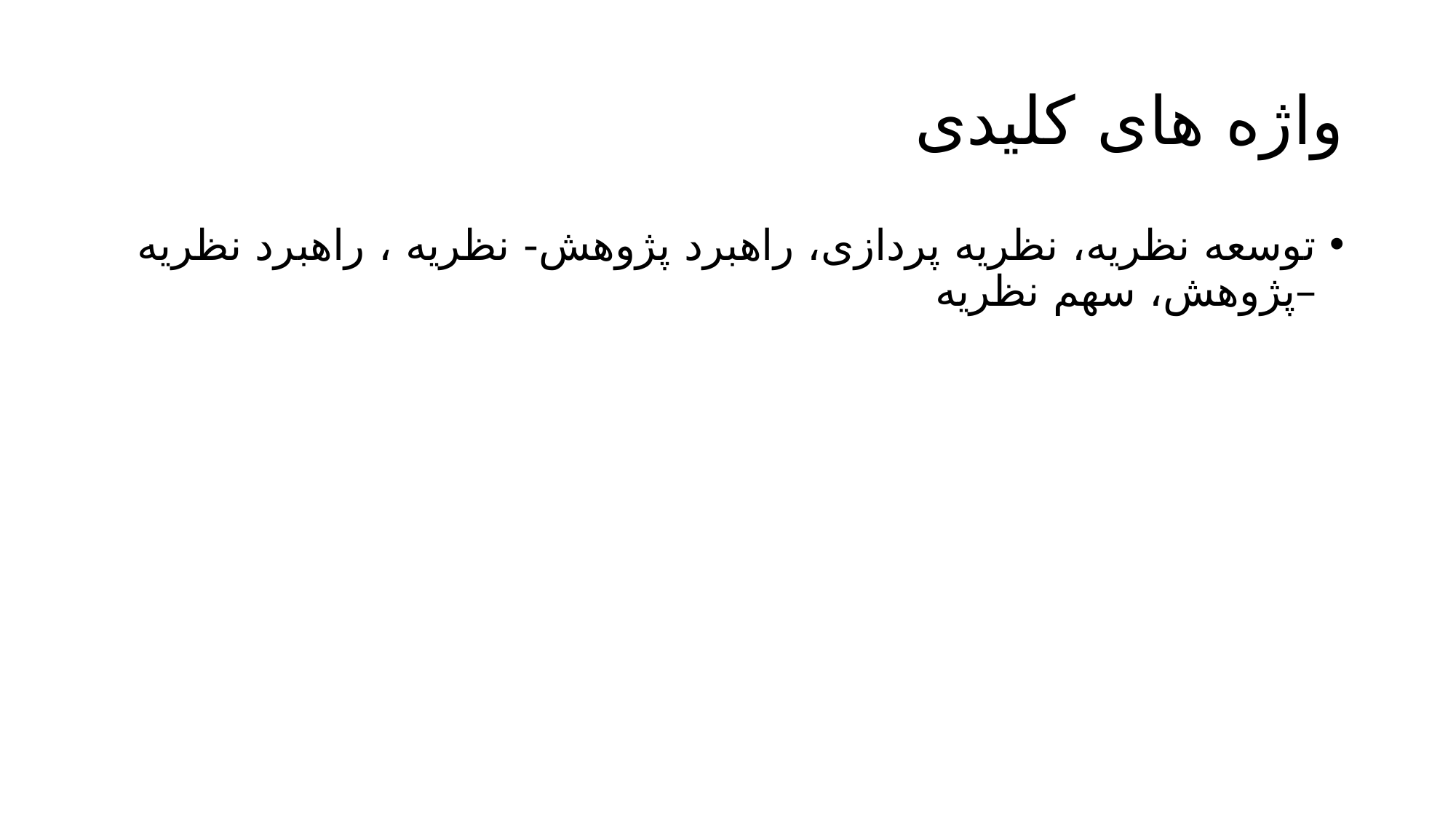

# واژه های کلیدی
توسعه نظریه، نظریه پردازی، راهبرد پژوهش- نظریه ، راهبرد نظریه –پژوهش، سهم نظریه